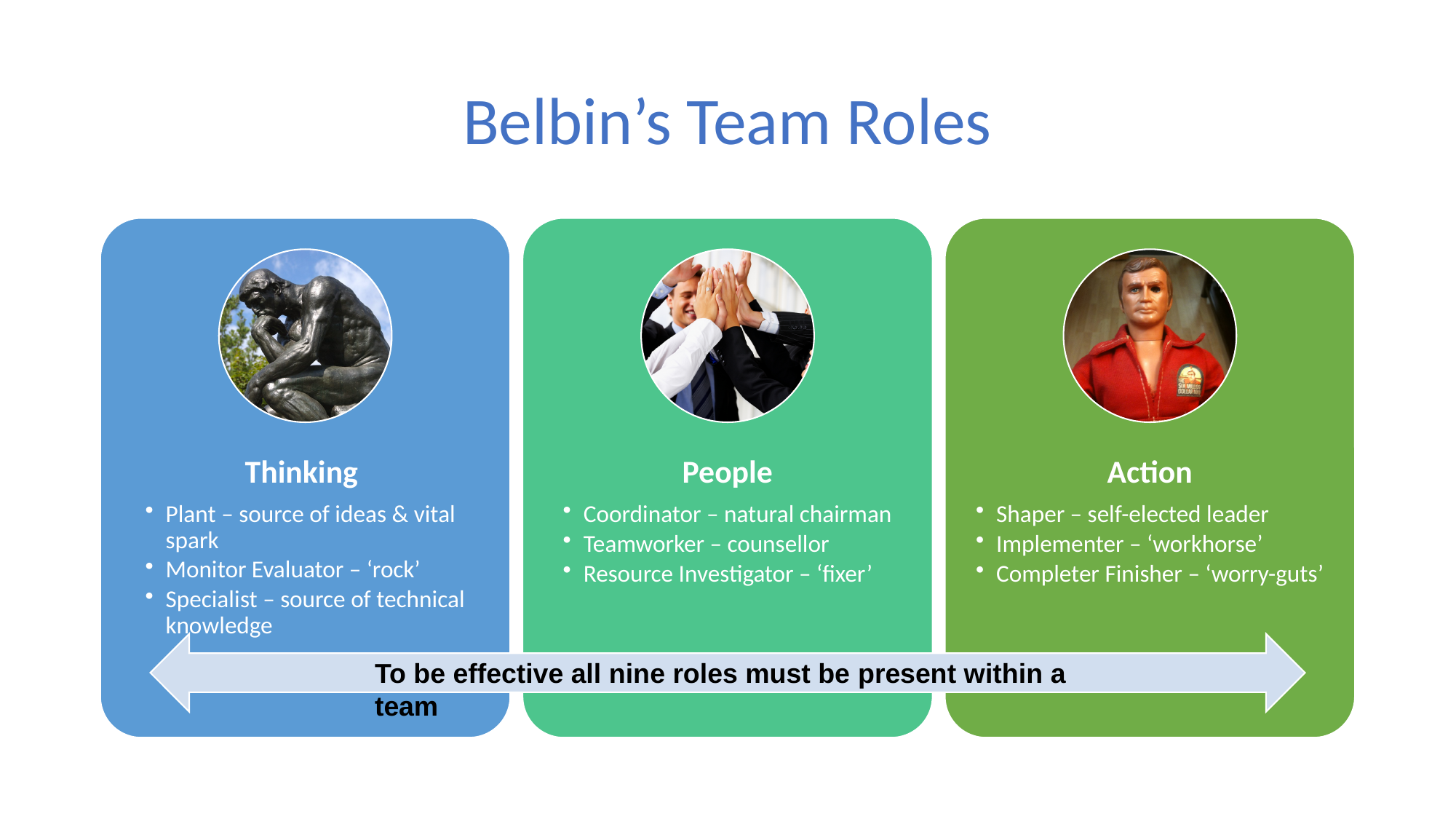

# Belbin’s Team Roles
Thinking
Plant – source of ideas & vital spark
Monitor Evaluator – ‘rock’
Specialist – source of technical knowledge
People
Coordinator – natural chairman
Teamworker – counsellor
Resource Investigator – ‘fixer’
Action
Shaper – self-elected leader
Implementer – ‘workhorse’
Completer Finisher – ‘worry-guts’
To be effective all nine roles must be present within a team